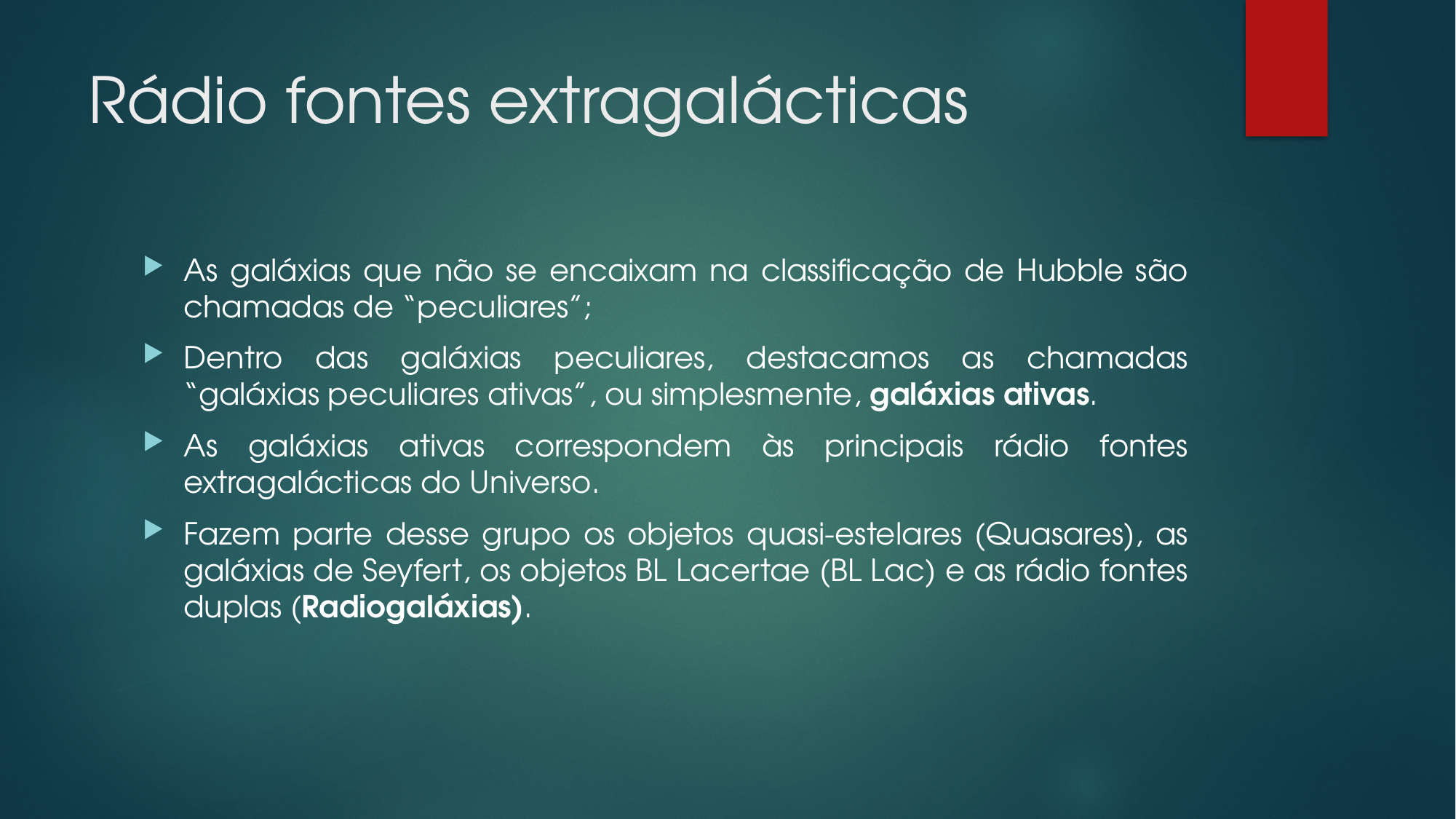

# Rádio fontes extragalácticas
As galáxias que não se encaixam na classificação de Hubble são chamadas de “peculiares”;
Dentro das galáxias peculiares, destacamos as chamadas “galáxias peculiares ativas”, ou simplesmente, galáxias ativas.
As galáxias ativas correspondem às principais rádio fontes extragalácticas do Universo.
Fazem parte desse grupo os objetos quasi-estelares (Quasares), as galáxias de Seyfert, os objetos BL Lacertae (BL Lac) e as rádio fontes duplas (Radiogaláxias).